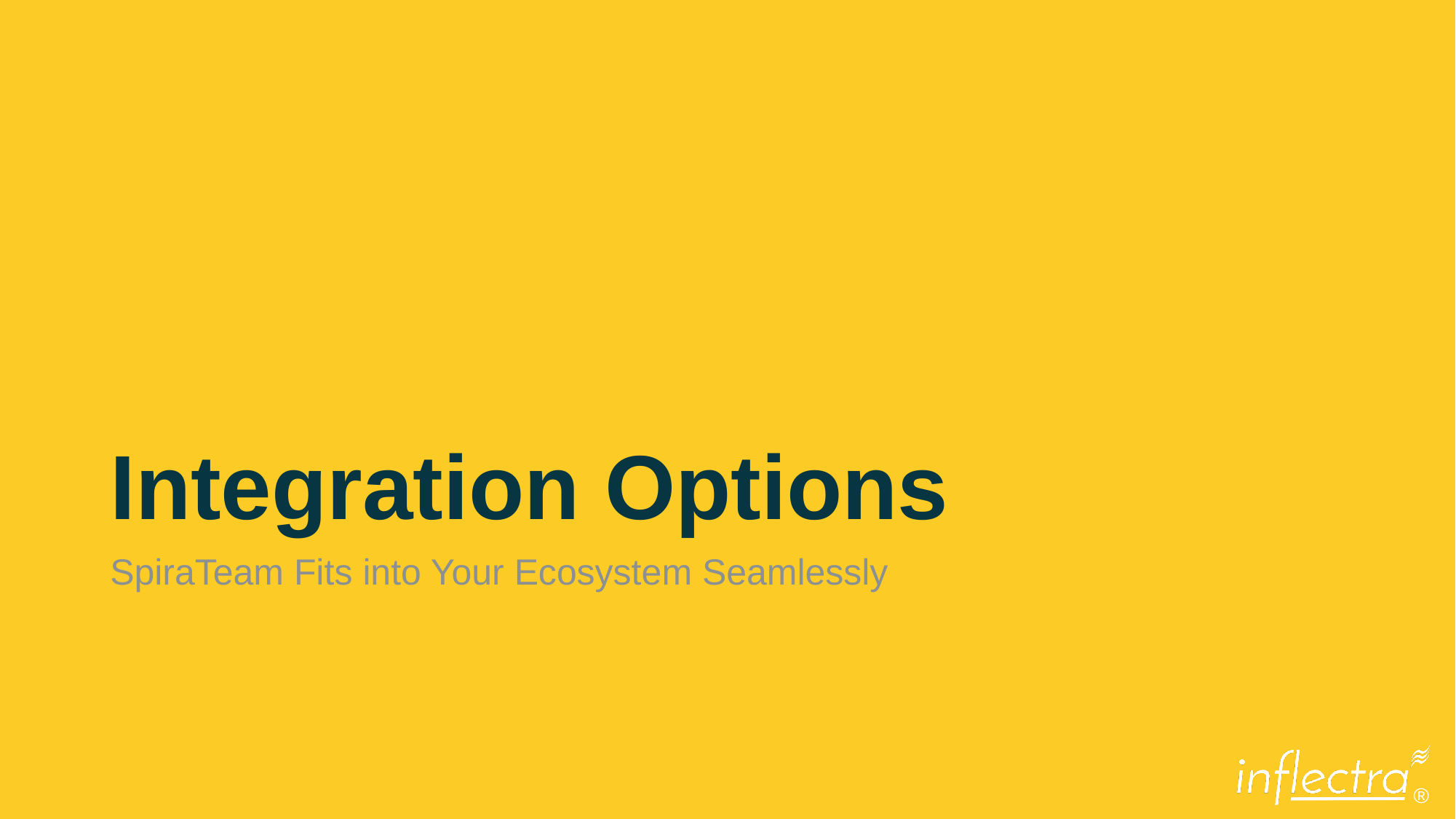

# Integration Options
SpiraTeam Fits into Your Ecosystem Seamlessly